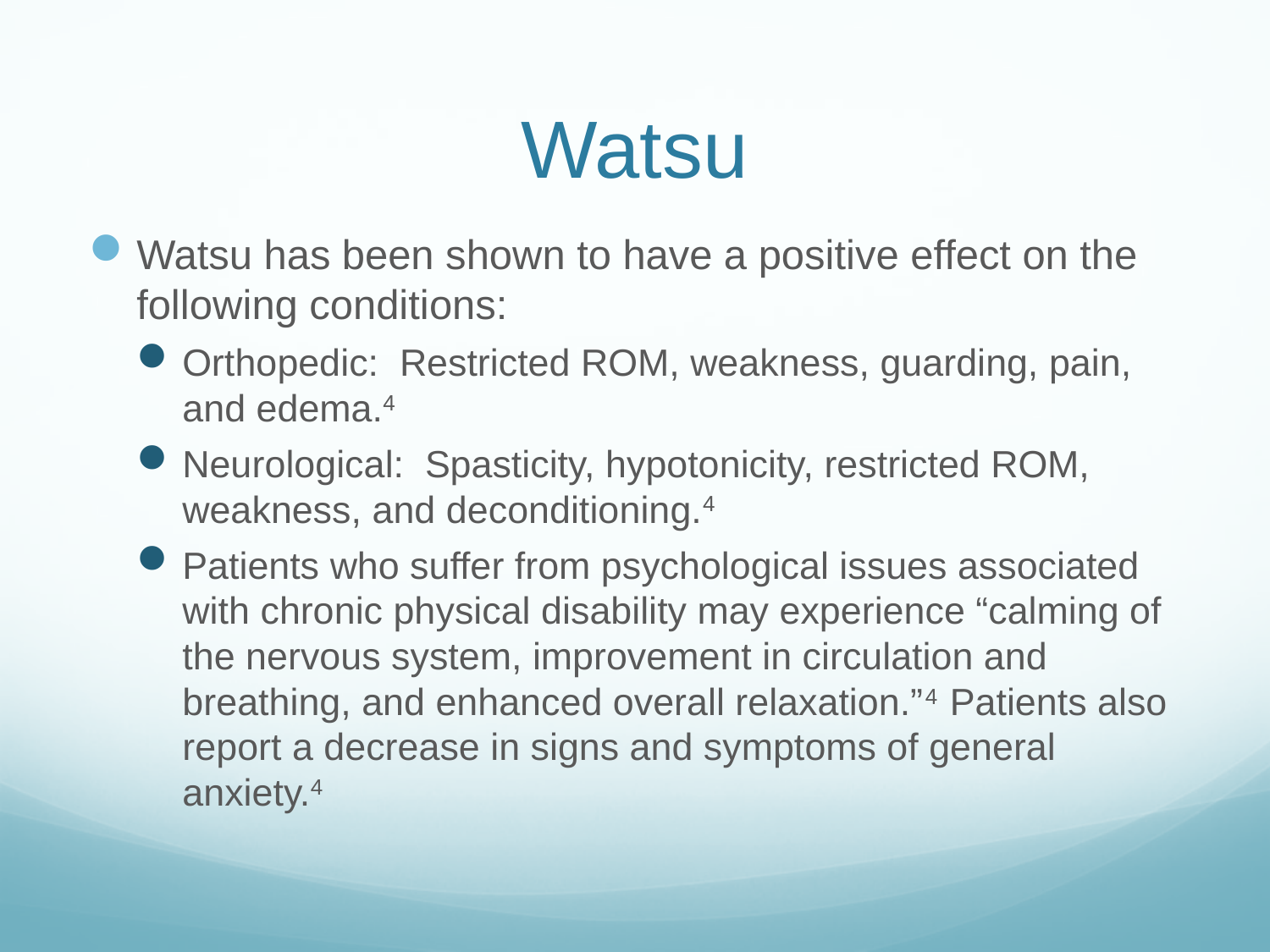

# Watsu
Watsu has been shown to have a positive effect on the following conditions:
Orthopedic:  Restricted ROM, weakness, guarding, pain, and edema.4
Neurological:  Spasticity, hypotonicity, restricted ROM, weakness, and deconditioning.4
Patients who suffer from psychological issues associated with chronic physical disability may experience “calming of the nervous system, improvement in circulation and breathing, and enhanced overall relaxation.”4  Patients also report a decrease in signs and symptoms of general anxiety.4